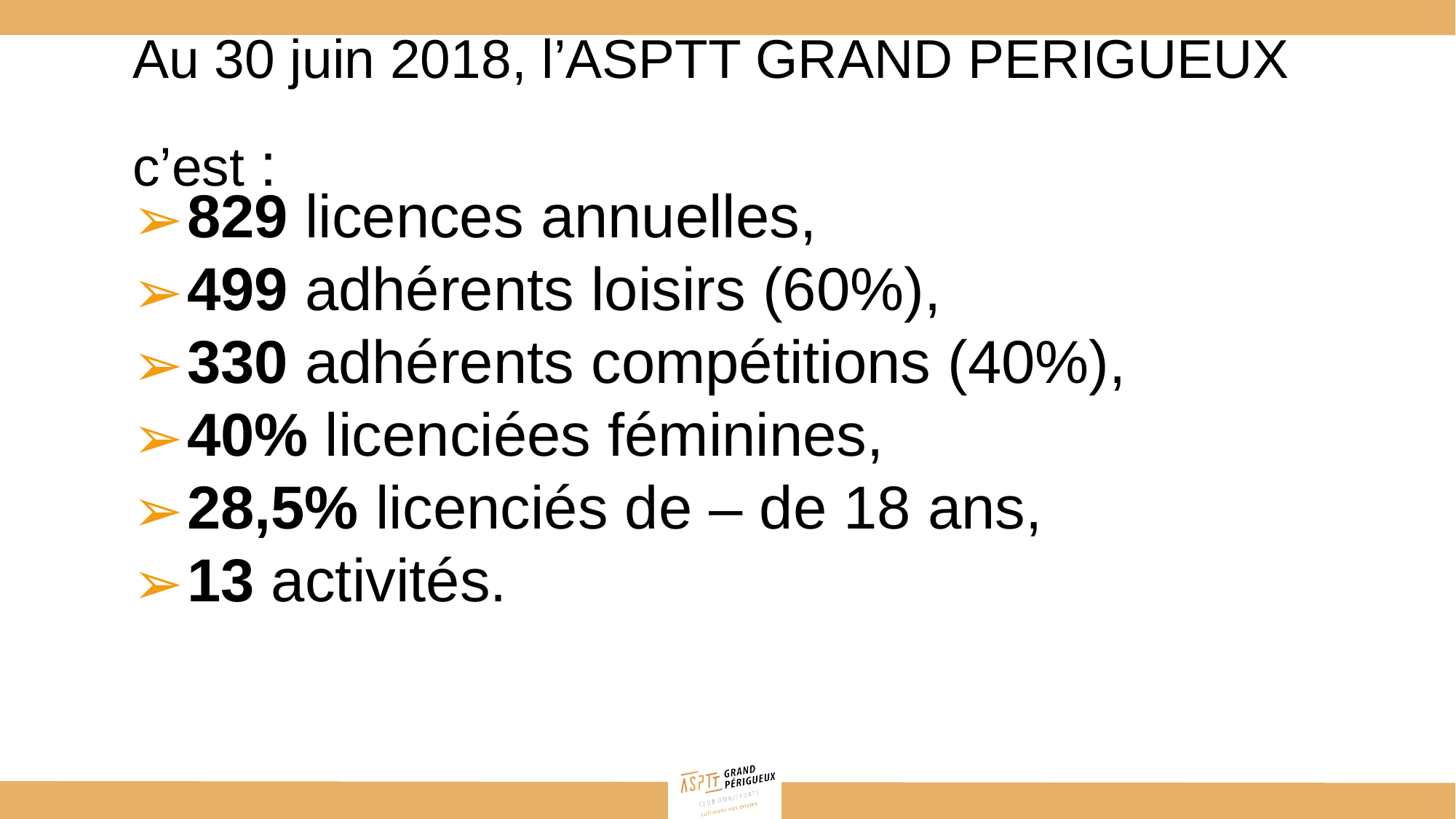

# Au 30 juin 2018, l’ASPTT GRAND PERIGUEUX c’est :
829 licences annuelles,
499 adhérents loisirs (60%),
330 adhérents compétitions (40%),
40% licenciées féminines,
28,5% licenciés de – de 18 ans,
13 activités.